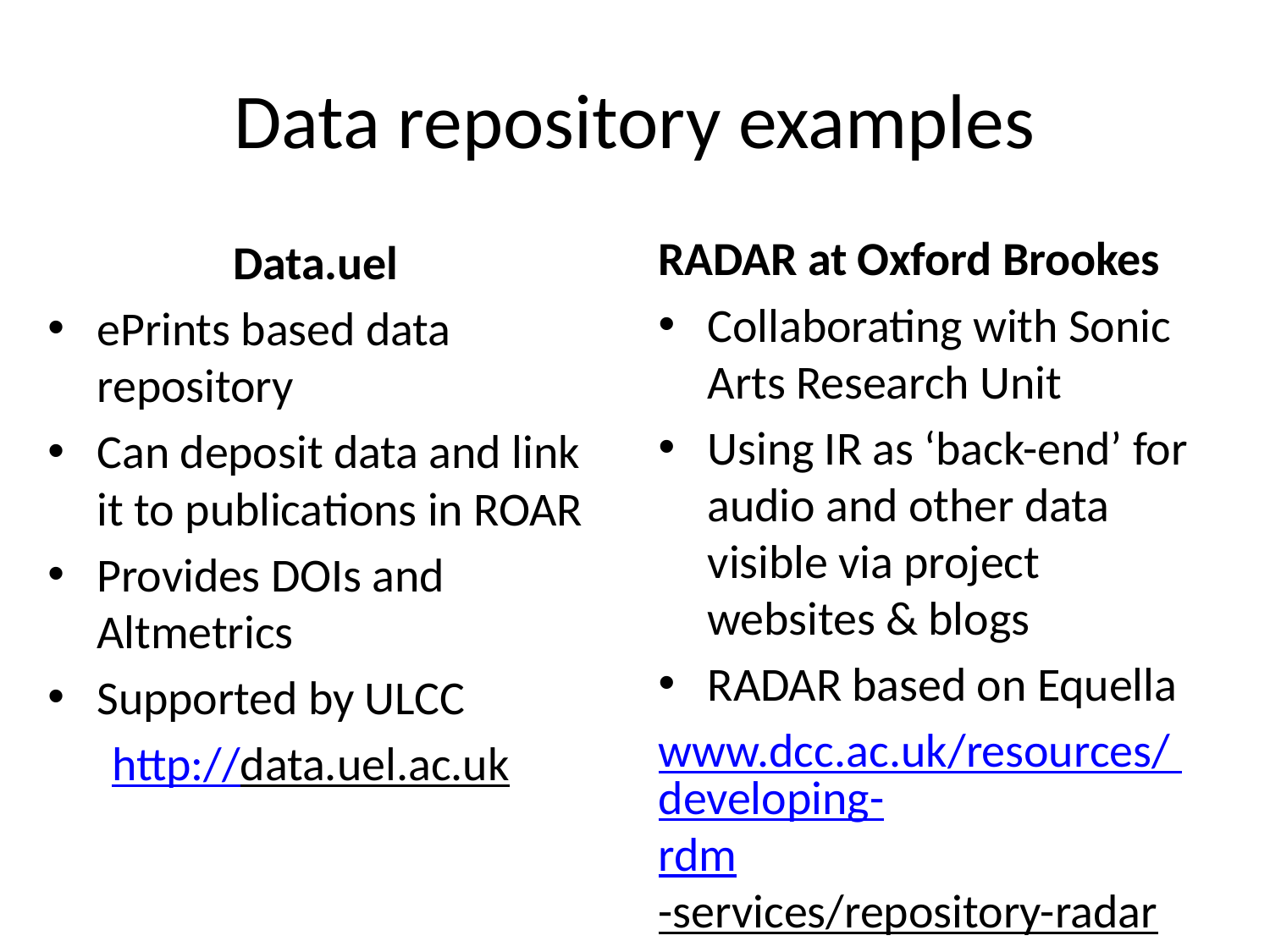

# Data repository examples
RADAR at Oxford Brookes
Collaborating with Sonic Arts Research Unit
Using IR as ‘back-end’ for audio and other data visible via project websites & blogs
RADAR based on Equella
www.dcc.ac.uk/resources/ developing-rdm-services/repository-radar

Data.uel
ePrints based data repository
Can deposit data and link it to publications in ROAR
Provides DOIs and Altmetrics
Supported by ULCC
http://data.uel.ac.uk